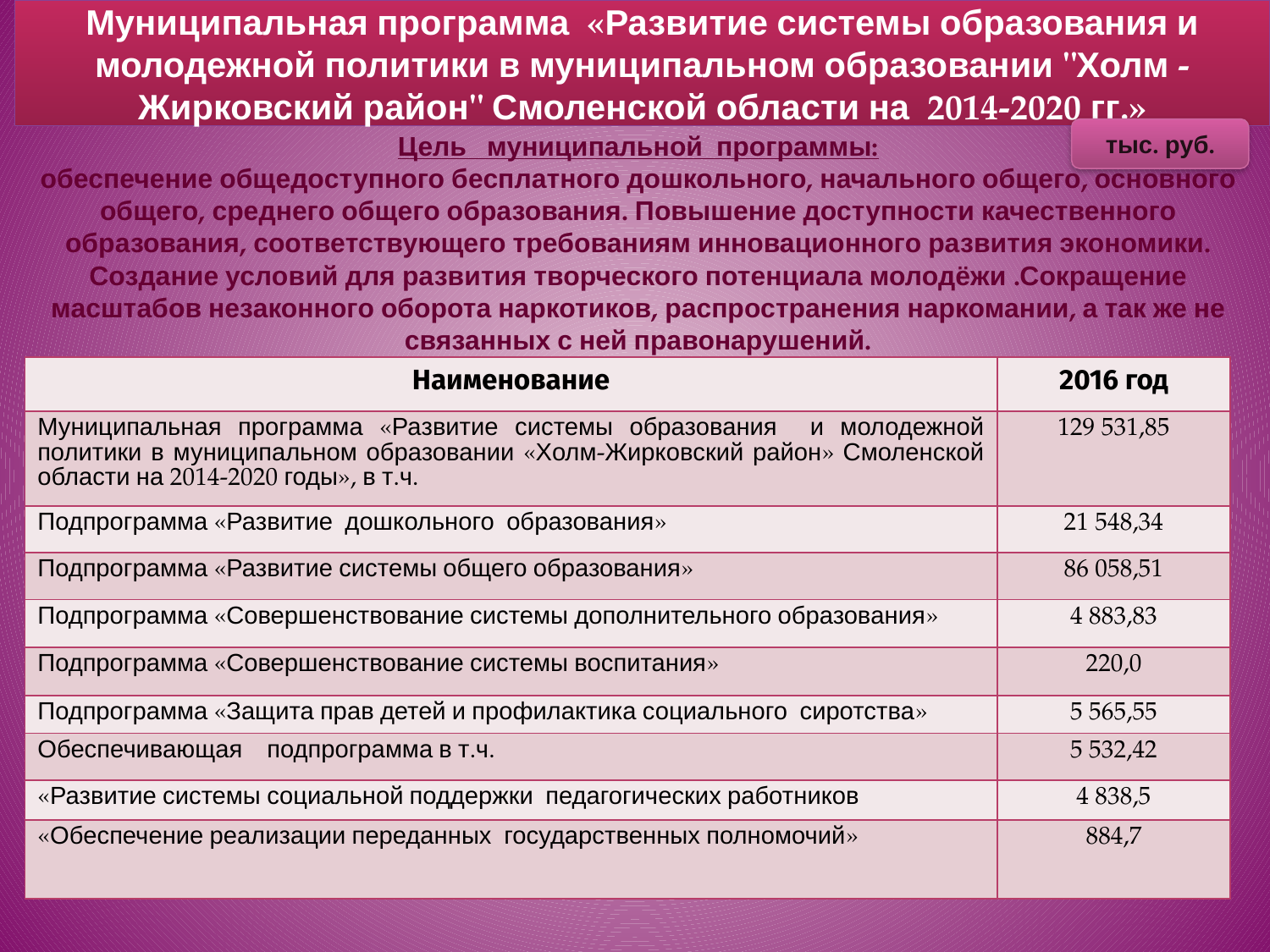

# Муниципальная программа  «Развитие системы образования и молодежной политики в муниципальном образовании "Холм - Жирковский район" Смоленской области на  2014-2020 гг.»
тыс. руб.
Цель   муниципальной  программы:
обеспечение общедоступного бесплатного дошкольного, начального общего, основного общего, среднего общего образования. Повышение доступности качественного образования, соответствующего требованиям инновационного развития экономики. Создание условий для развития творческого потенциала молодёжи .Сокращение масштабов незаконного оборота наркотиков, распространения наркомании, а так же не связанных с ней правонарушений.
| Наименование | 2016 год |
| --- | --- |
| Муниципальная программа «Развитие системы образования и молодежной политики в муниципальном образовании «Холм-Жирковский район» Смоленской области на 2014-2020 годы», в т.ч. | 129 531,85 |
| Подпрограмма «Развитие дошкольного образования» | 21 548,34 |
| Подпрограмма «Развитие системы общего образования» | 86 058,51 |
| Подпрограмма «Совершенствование системы дополнительного образования» | 4 883,83 |
| Подпрограмма «Совершенствование системы воспитания» | 220,0 |
| Подпрограмма «Защита прав детей и профилактика социального сиротства» | 5 565,55 |
| Обеспечивающая подпрограмма в т.ч. | 5 532,42 |
| «Развитие системы социальной поддержки педагогических работников | 4 838,5 |
| «Обеспечение реализации переданных государственных полномочий» | 884,7 |